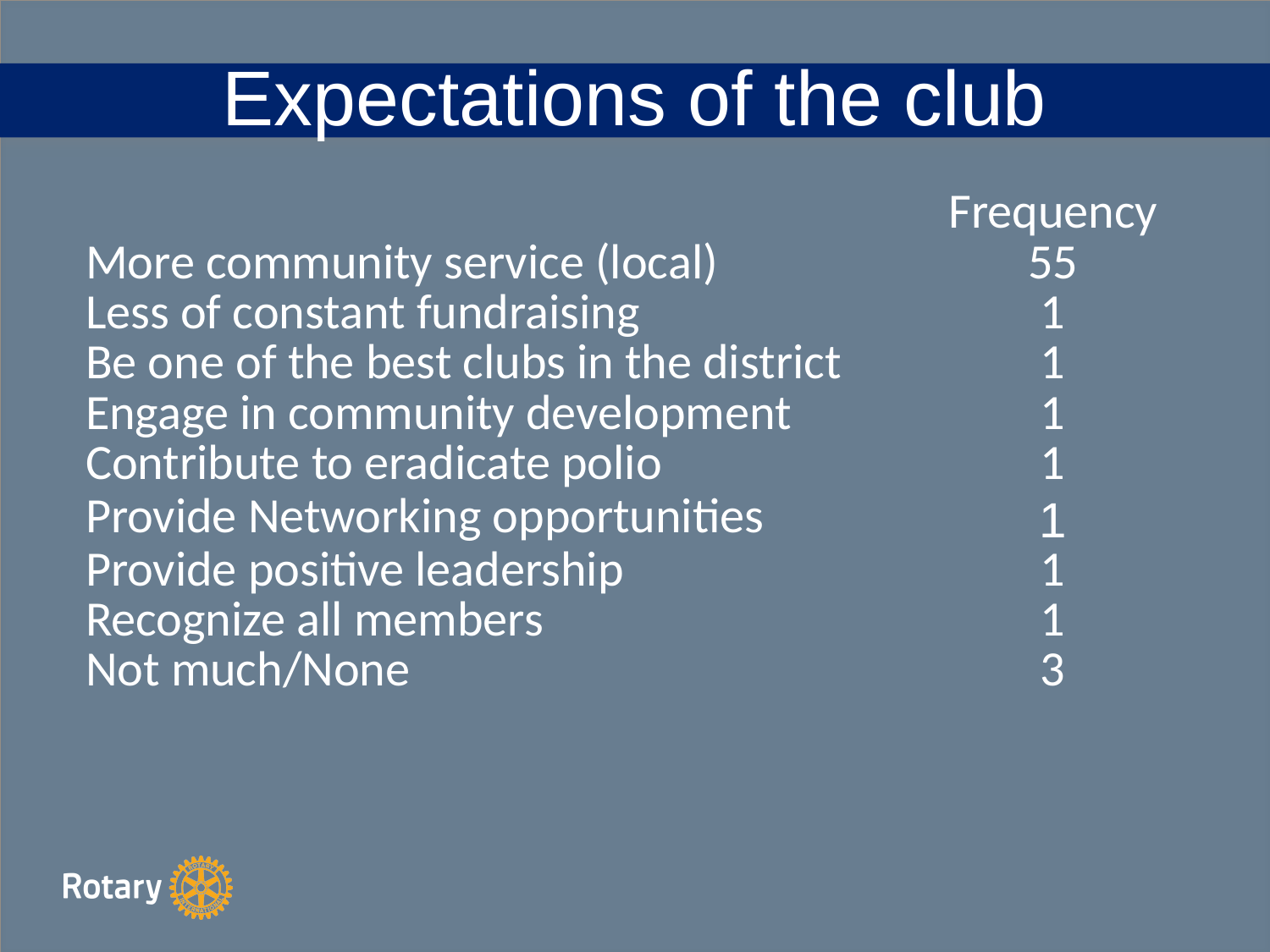

Expectations of the club
|  | Frequency |
| --- | --- |
| More community service (local) | 55 |
| Less of constant fundraising | 1 |
| Be one of the best clubs in the district | 1 |
| Engage in community development | 1 |
| Contribute to eradicate polio | 1 |
| Provide Networking opportunities | 1 |
| Provide positive leadership | 1 |
| Recognize all members | 1 |
| Not much/None | 3 |